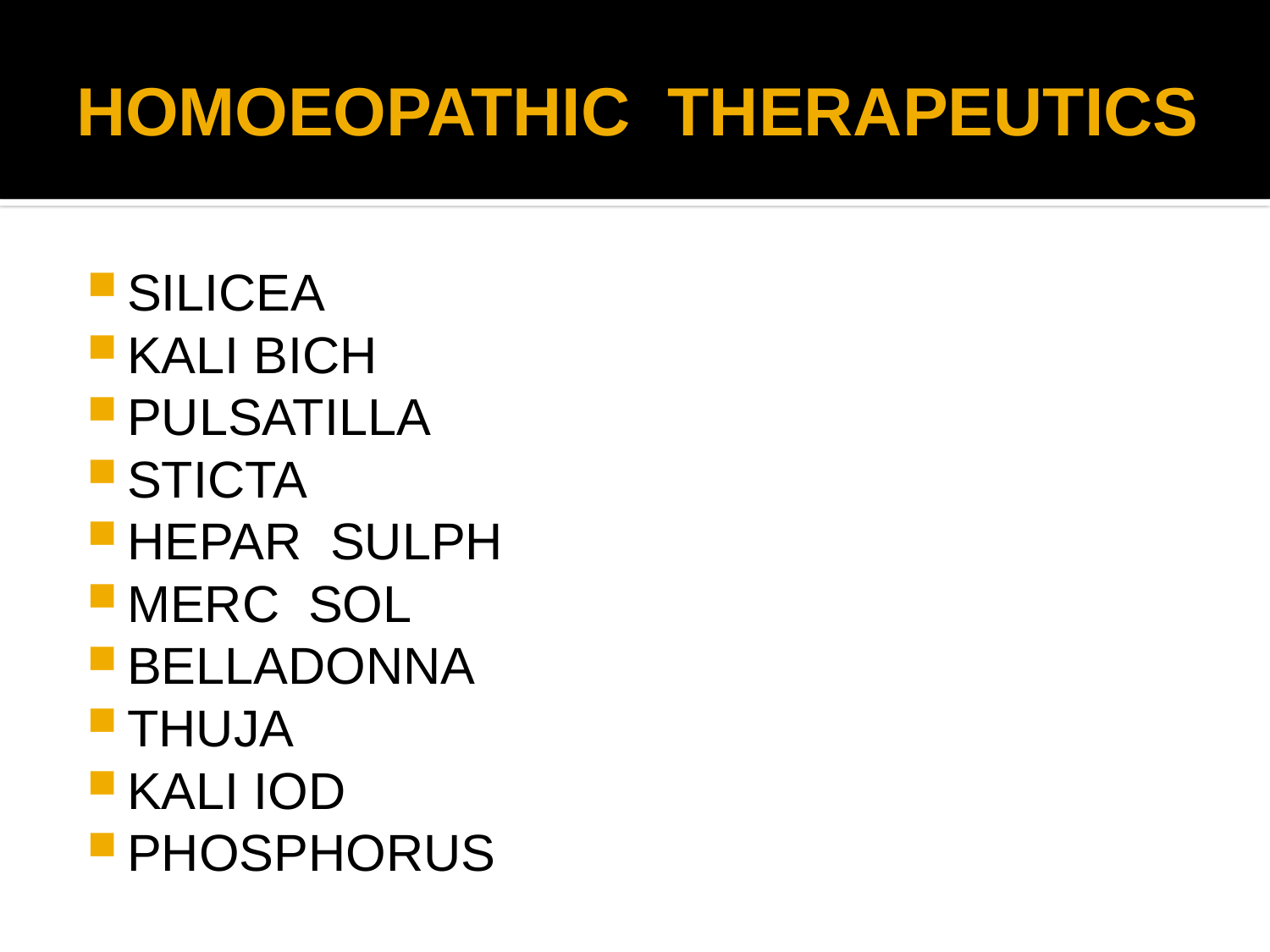

# HOMOEOPATHIC  THERAPEUTICS
SILICEA
KALI BICH
PULSATILLA
STICTA
HEPAR  SULPH
MERC  SOL
BELLADONNA
THUJA
KALI IOD
PHOSPHORUS